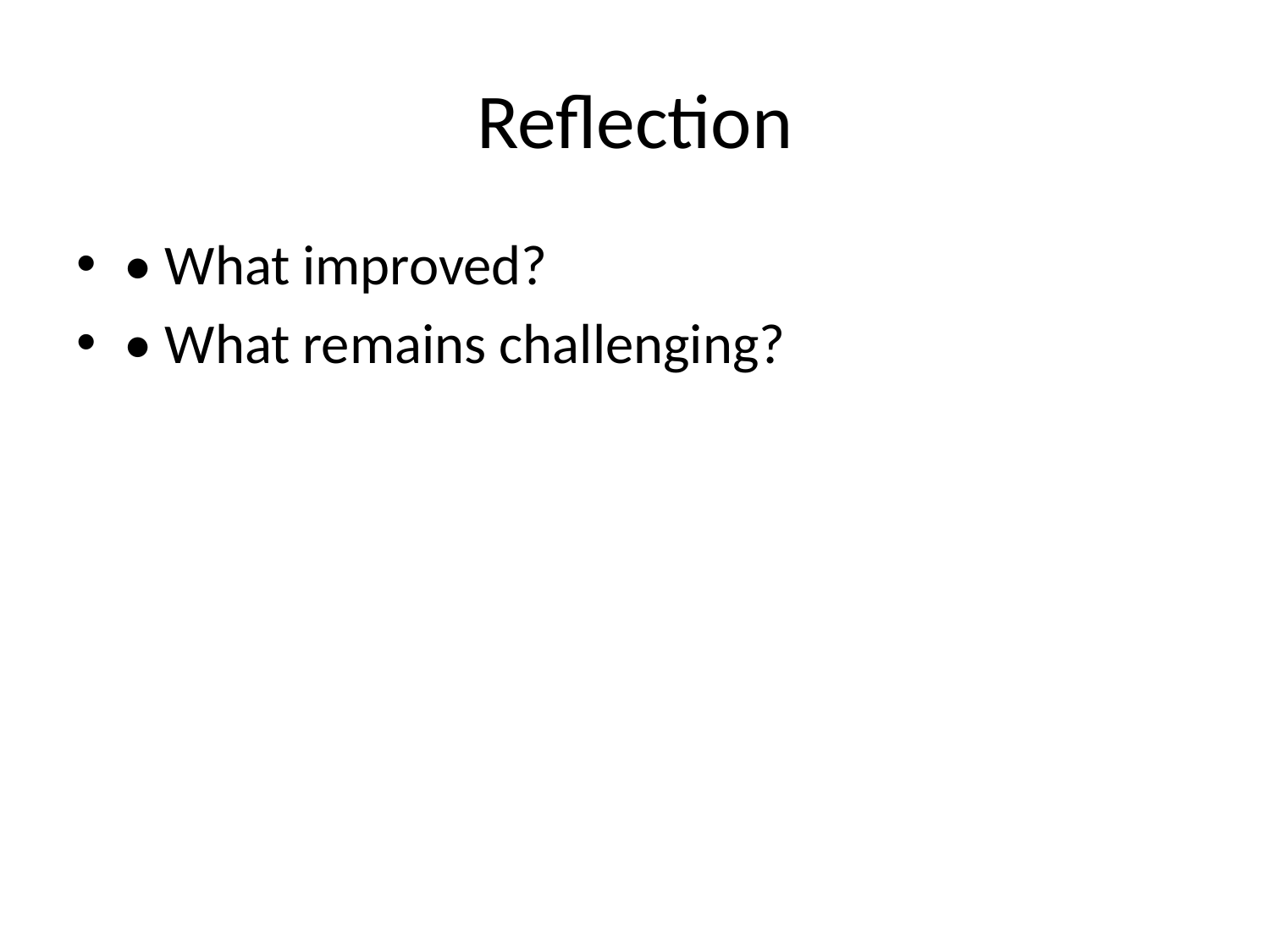

# Reflection
• What improved?
• What remains challenging?